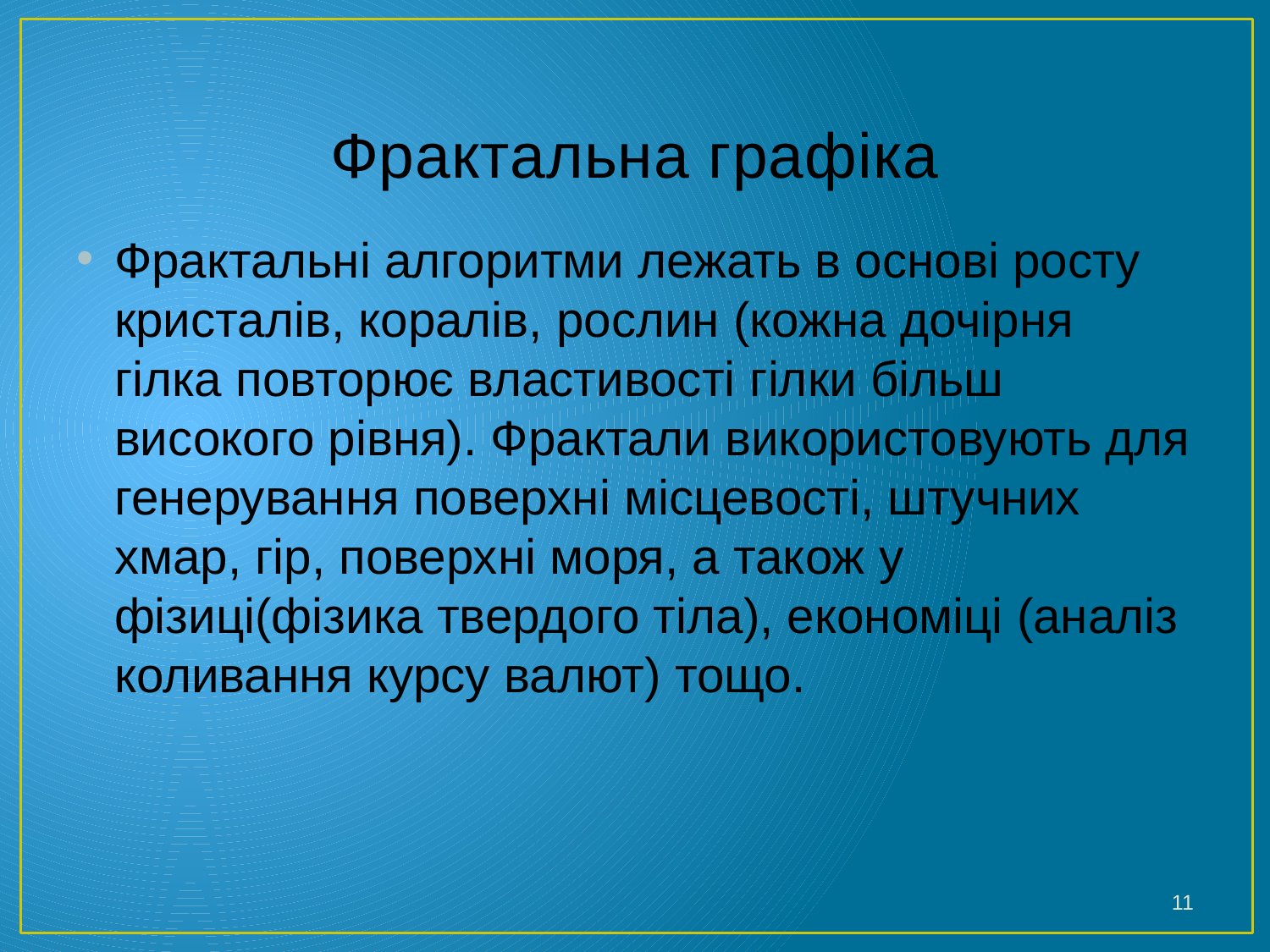

# Фрактальна графіка
Фрактальні алгоритми лежать в основі росту кристалів, коралів, рослин (кожна дочірня гілка повторює властивості гілки більш високого рівня). Фрактали використовують для генерування поверхні місцевості, штучних хмар, гір, поверхні моря, а також у фізиці(фізика твердого тіла), економіці (аналіз коливання курсу валют) тощо.

11